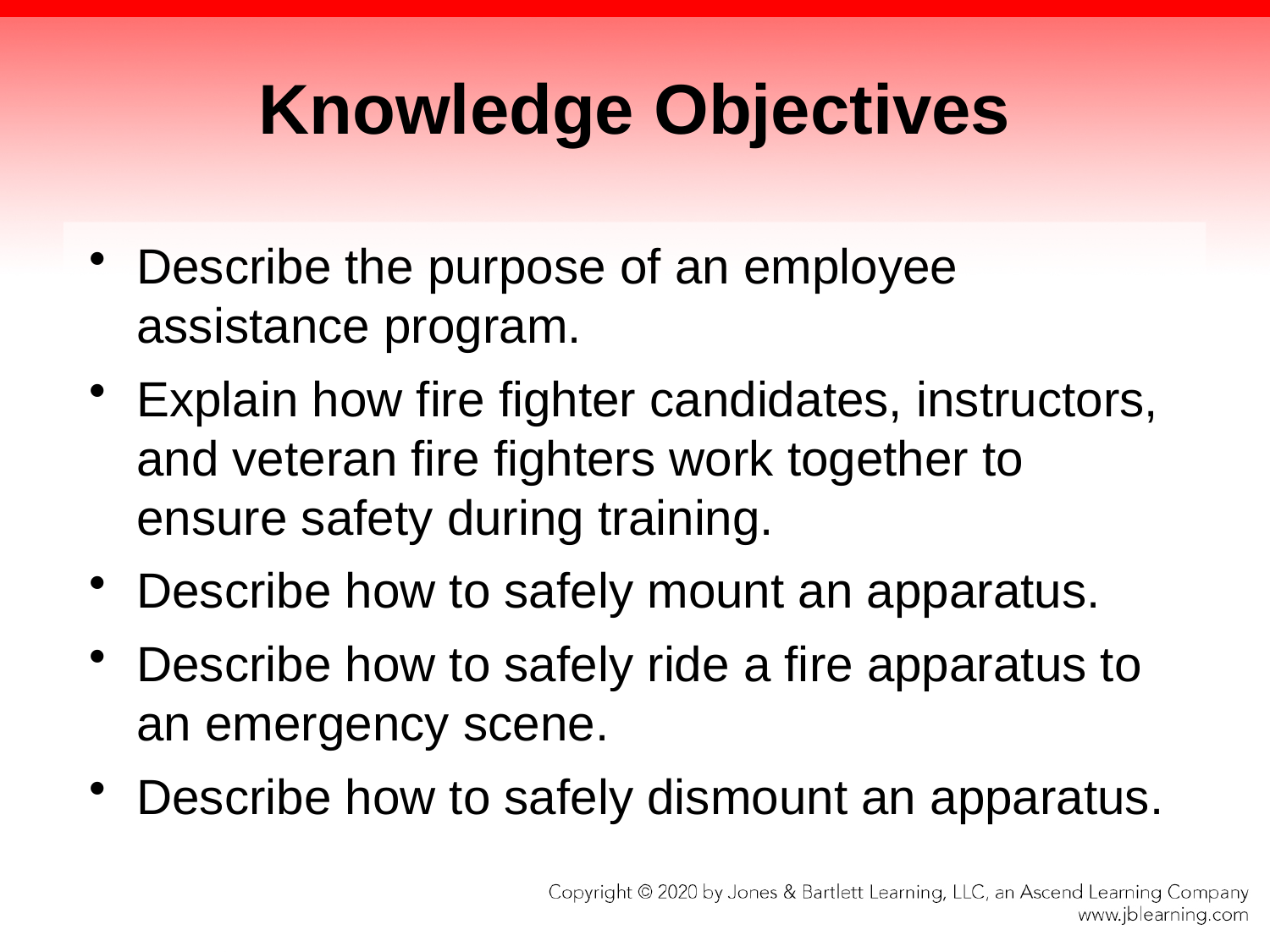

# Knowledge Objectives
Describe the purpose of an employee assistance program.
Explain how fire fighter candidates, instructors, and veteran fire fighters work together to ensure safety during training.
Describe how to safely mount an apparatus.
Describe how to safely ride a fire apparatus to an emergency scene.
Describe how to safely dismount an apparatus.